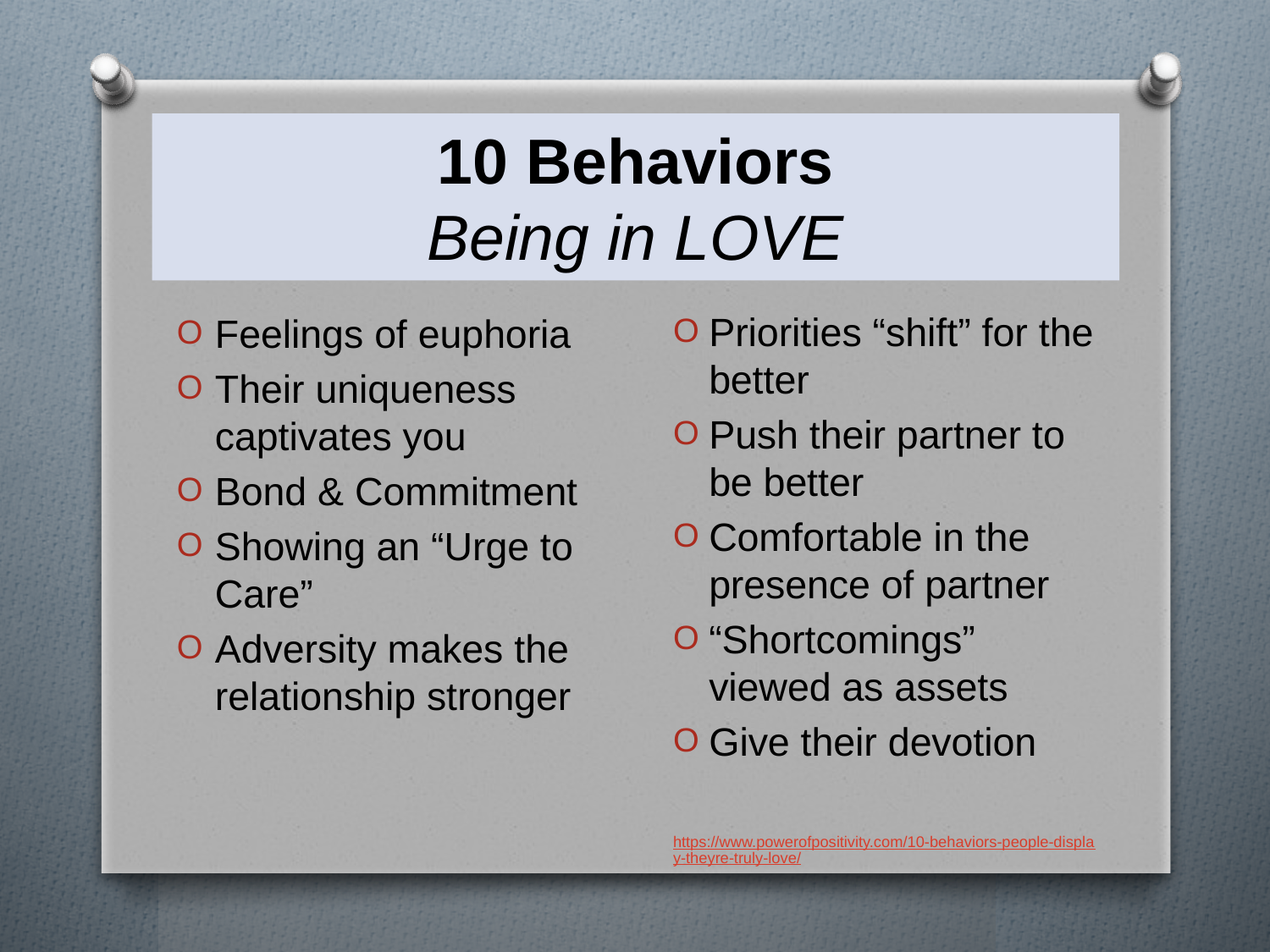

# 10 Behaviors Being in LOVE
Priorities “shift” for the better
Push their partner to be better
Comfortable in the presence of partner
“Shortcomings” viewed as assets
Give their devotion

https://www.powerofpositivity.com/10-behaviors-people-display-theyre-truly-love/
Feelings of euphoria
Their uniqueness captivates you
Bond & Commitment
Showing an “Urge to Care”
Adversity makes the relationship stronger